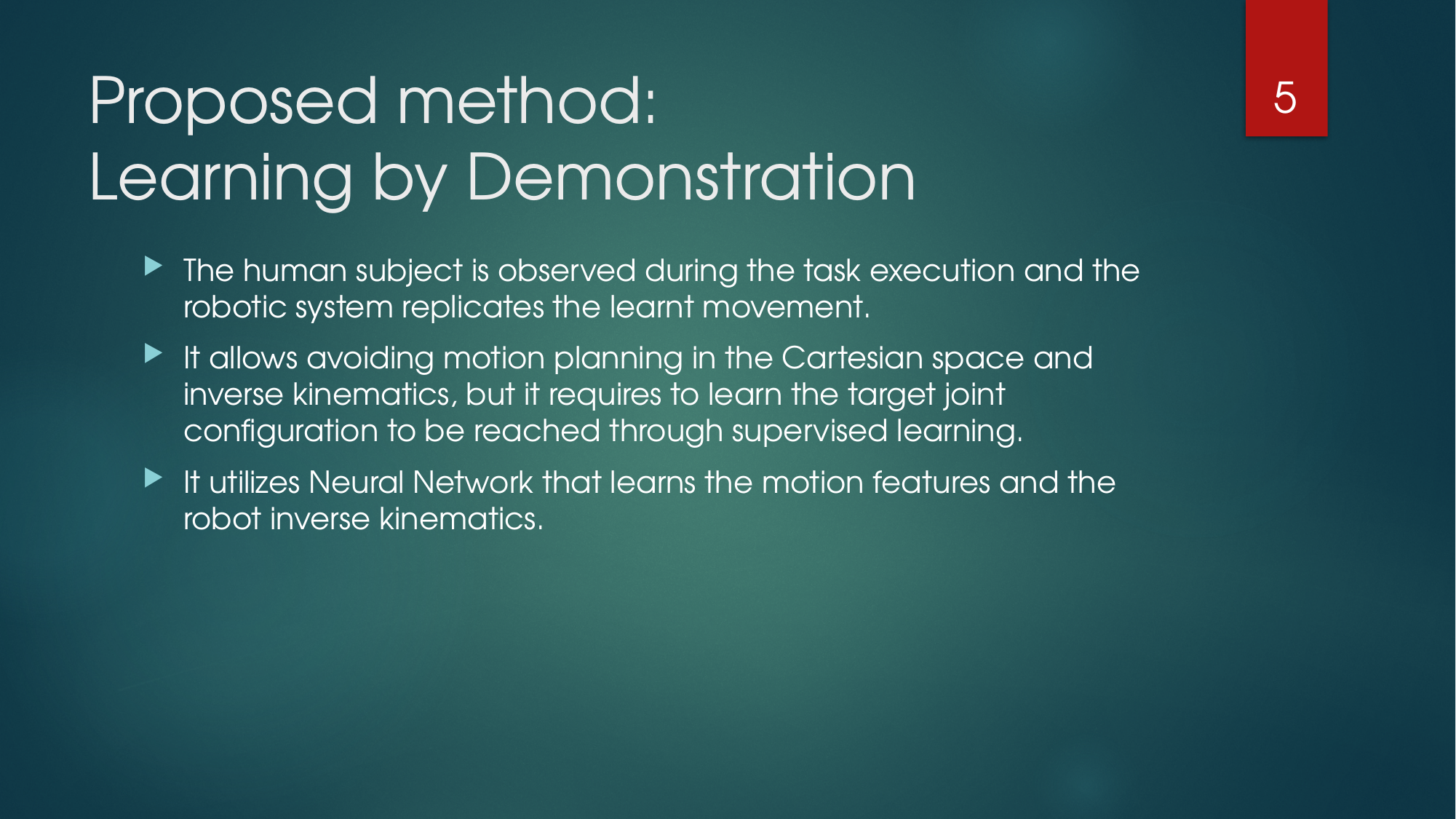

5
# Proposed method: Learning by Demonstration
The human subject is observed during the task execution and the robotic system replicates the learnt movement.
It allows avoiding motion planning in the Cartesian space and inverse kinematics, but it requires to learn the target joint configuration to be reached through supervised learning.
It utilizes Neural Network that learns the motion features and the robot inverse kinematics.